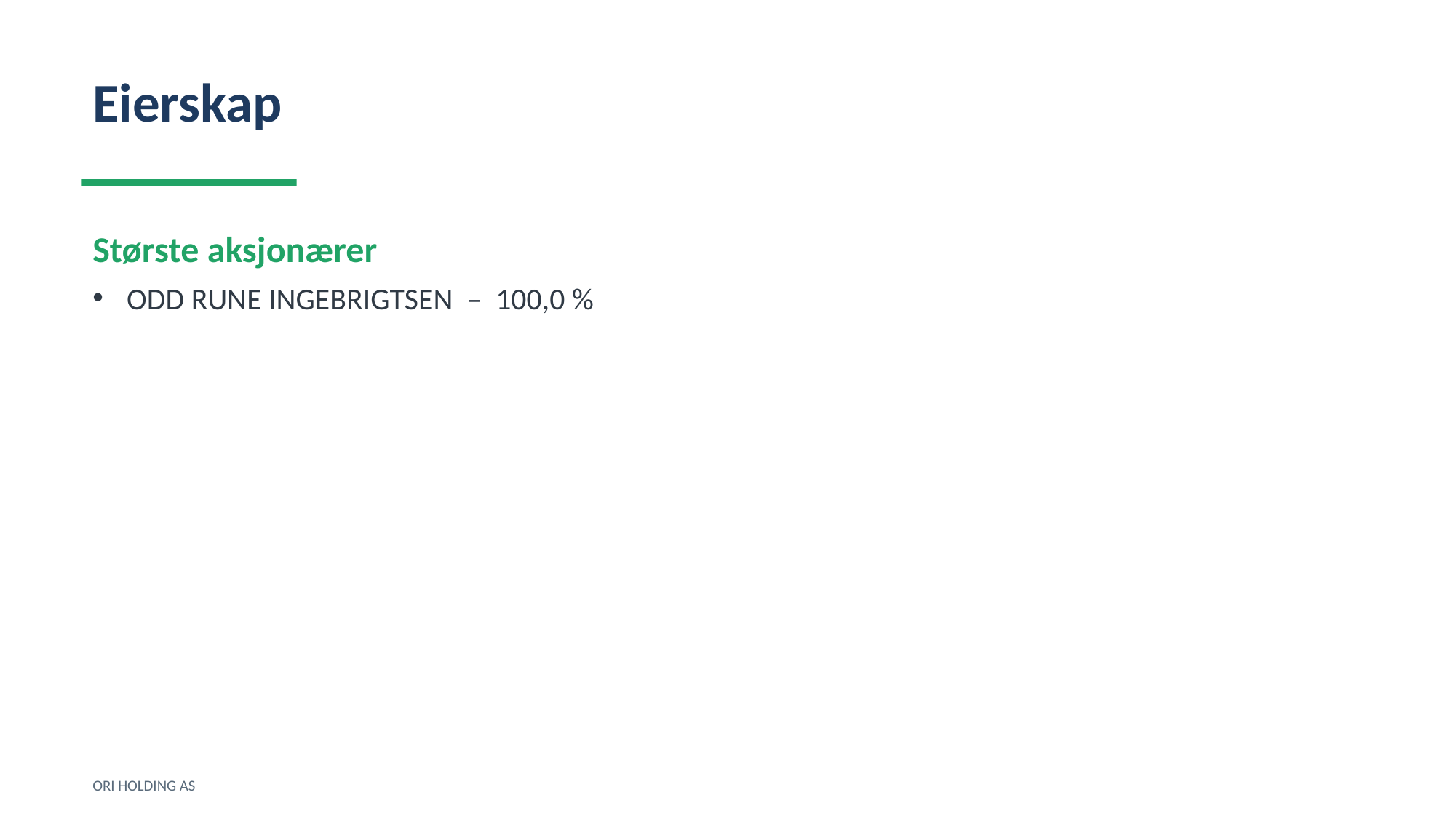

Eierskap

Største aksjonærer
ODD RUNE INGEBRIGTSEN  –  100,0 %
ORI HOLDING AS